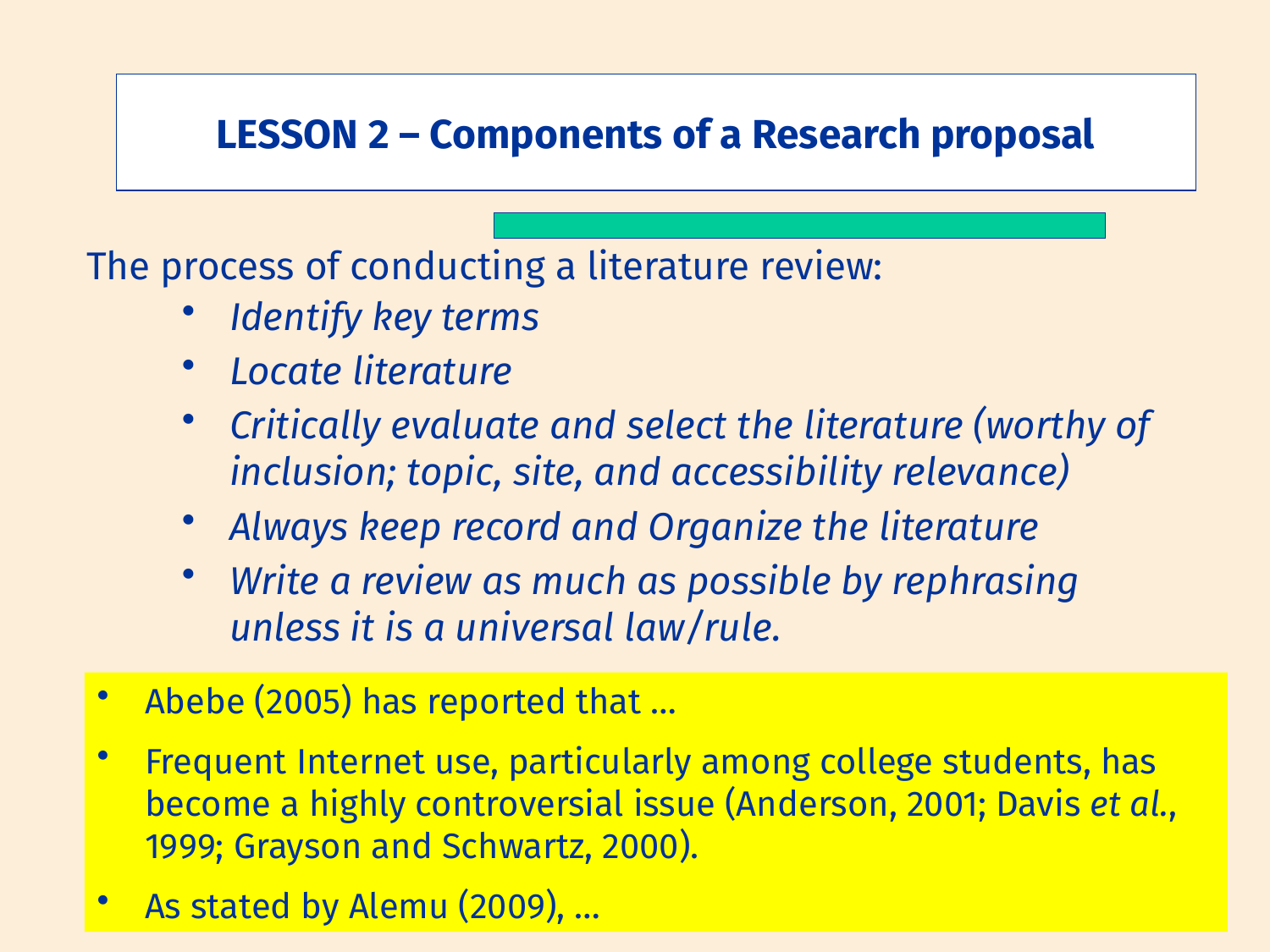

LESSON 2 – Components of a Research proposal
The process of conducting a literature review:
Identify key terms
Locate literature
Critically evaluate and select the literature (worthy of inclusion; topic, site, and accessibility relevance)
Always keep record and Organize the literature
Write a review as much as possible by rephrasing unless it is a universal law/rule.
Abebe (2005) has reported that …
Frequent Internet use, particularly among college students, has become a highly controversial issue (Anderson, 2001; Davis et al., 1999; Grayson and Schwartz, 2000).
As stated by Alemu (2009), …